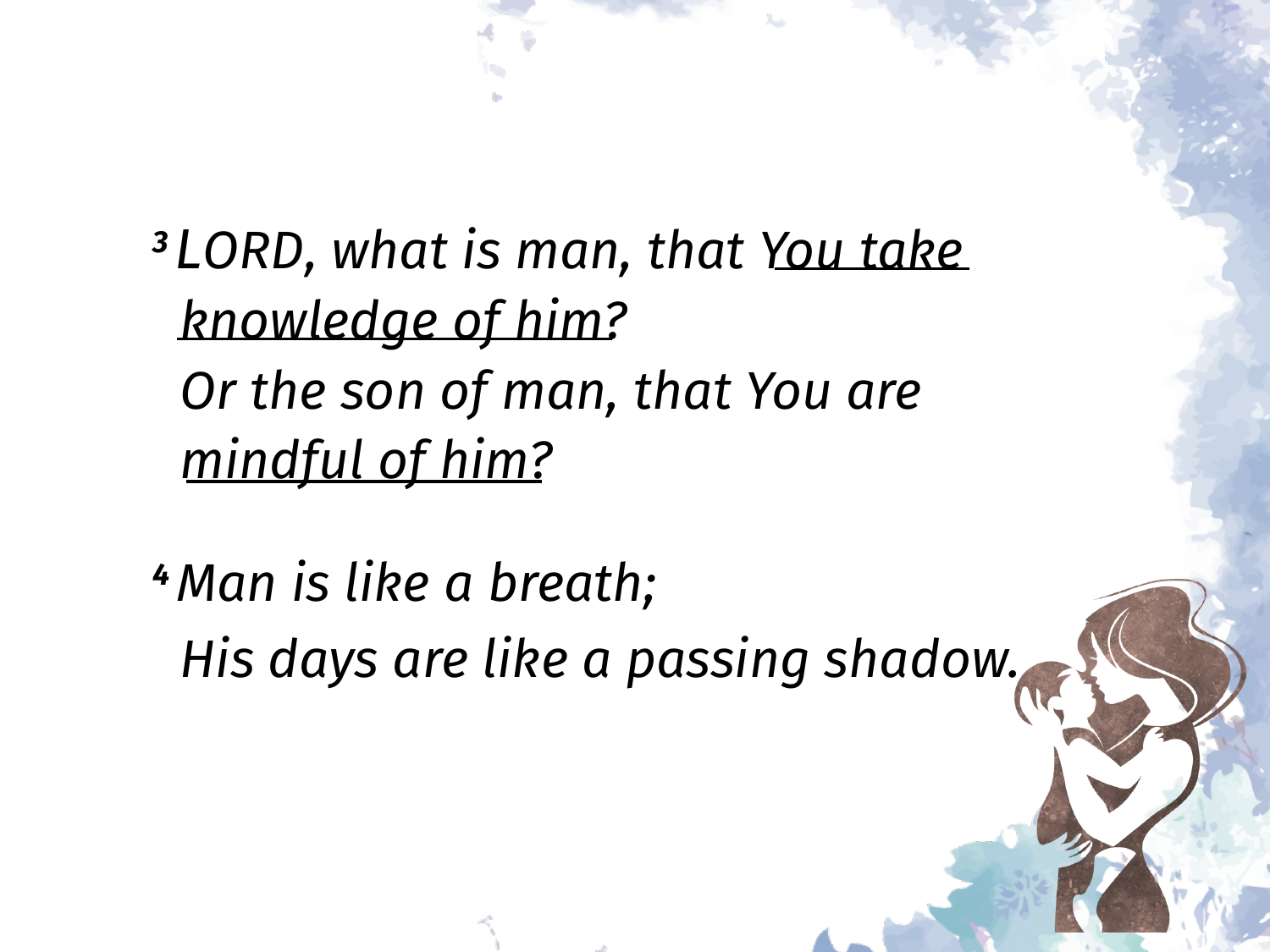

3 Lord, what is man, that You take
  knowledge of him?
  Or the son of man, that You are
  mindful of him?

4 Man is like a breath;
  His days are like a passing shadow.